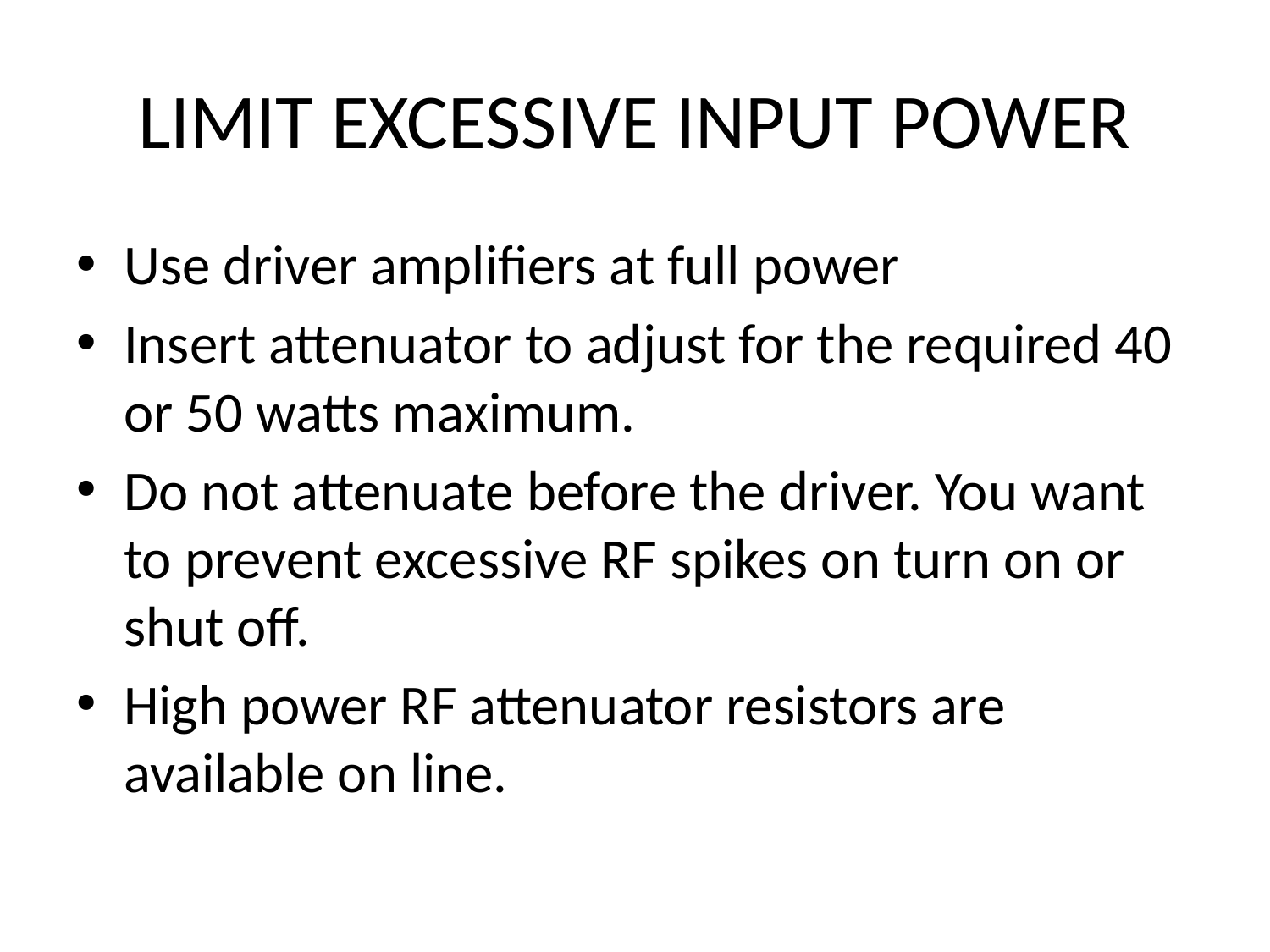

# LIMIT EXCESSIVE INPUT POWER
Use driver amplifiers at full power
Insert attenuator to adjust for the required 40 or 50 watts maximum.
Do not attenuate before the driver. You want to prevent excessive RF spikes on turn on or shut off.
High power RF attenuator resistors are available on line.